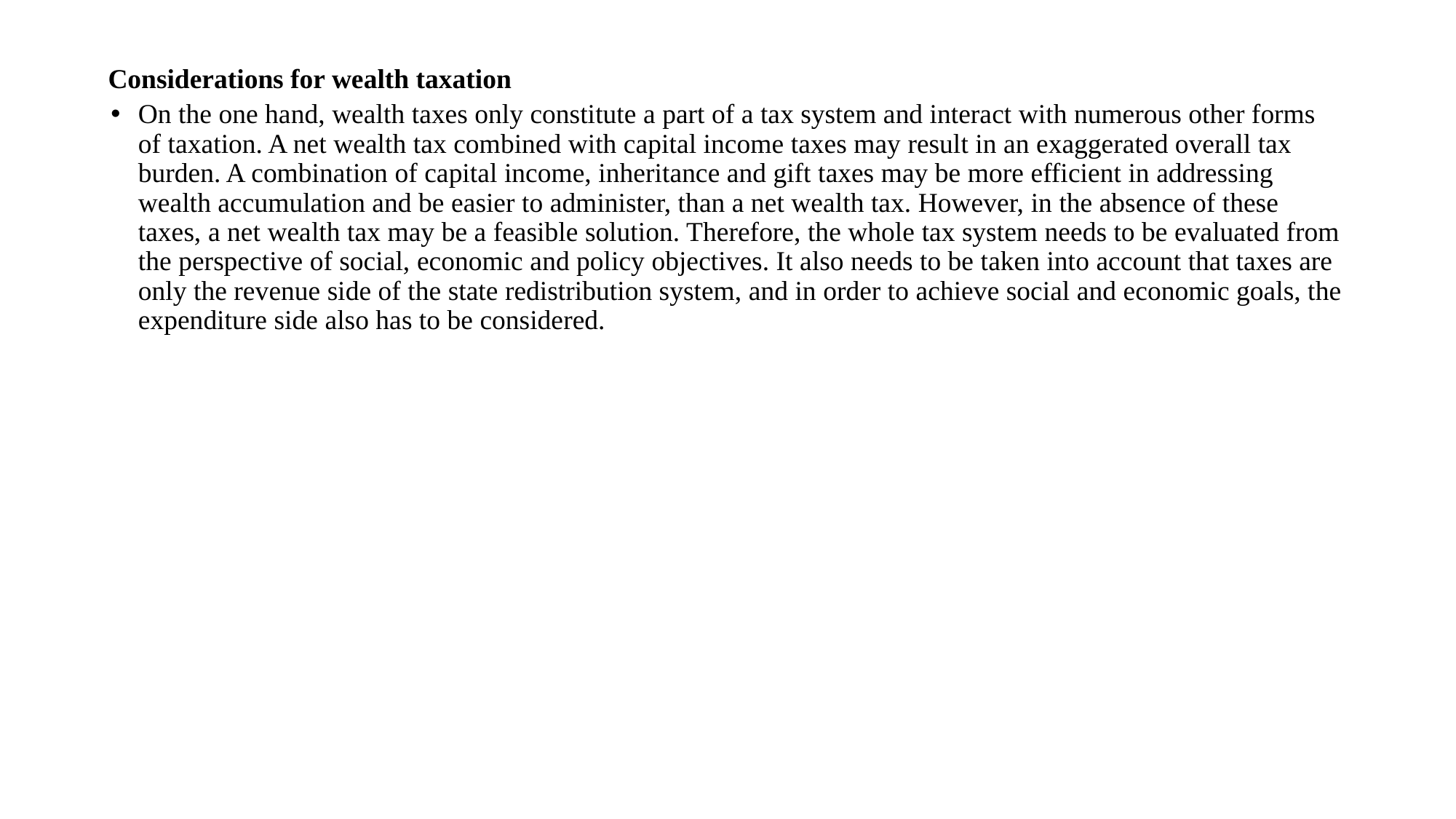

# Considerations for wealth taxation
On the one hand, wealth taxes only constitute a part of a tax system and interact with numerous other forms of taxation. A net wealth tax combined with capital income taxes may result in an exaggerated overall tax burden. A combination of capital income, inheritance and gift taxes may be more efficient in addressing wealth accumulation and be easier to administer, than a net wealth tax. However, in the absence of these taxes, a net wealth tax may be a feasible solution. Therefore, the whole tax system needs to be evaluated from the perspective of social, economic and policy objectives. It also needs to be taken into account that taxes are only the revenue side of the state redistribution system, and in order to achieve social and economic goals, the expenditure side also has to be considered.